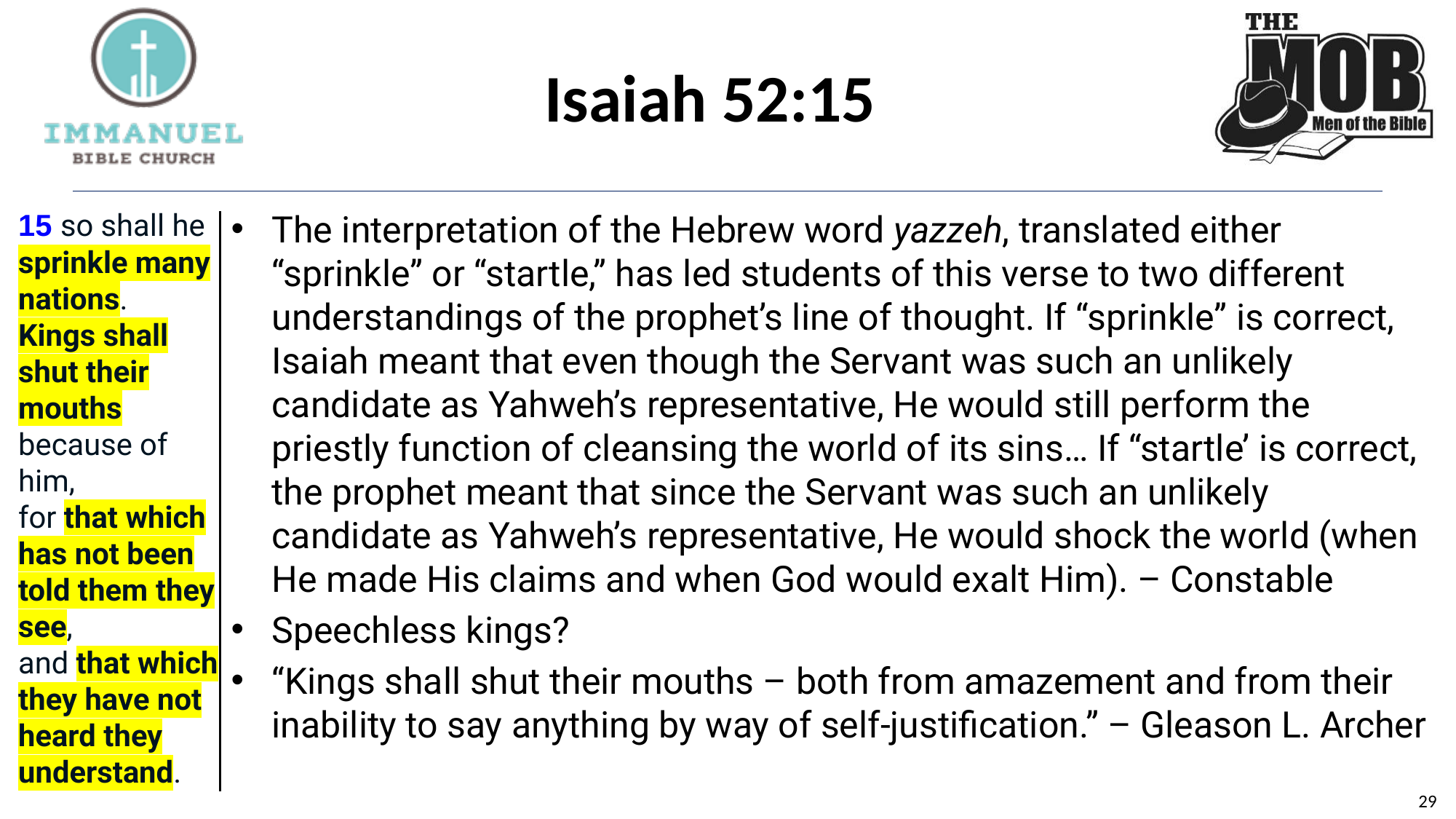

# Isaiah 52:15
The interpretation of the Hebrew word yazzeh, translated either “sprinkle” or “startle,” has led students of this verse to two different understandings of the prophet’s line of thought. If “sprinkle” is correct, Isaiah meant that even though the Servant was such an unlikely candidate as Yahweh’s representative, He would still perform the priestly function of cleansing the world of its sins… If “startle’ is correct, the prophet meant that since the Servant was such an unlikely candidate as Yahweh’s representative, He would shock the world (when He made His claims and when God would exalt Him). – Constable
Speechless kings?
“Kings shall shut their mouths – both from amazement and from their inability to say anything by way of self-justification.” – Gleason L. Archer

15 so shall he sprinkle many nations.
Kings shall shut their mouths because of him,
for that which has not been told them they see,
and that which they have not heard they understand.
29